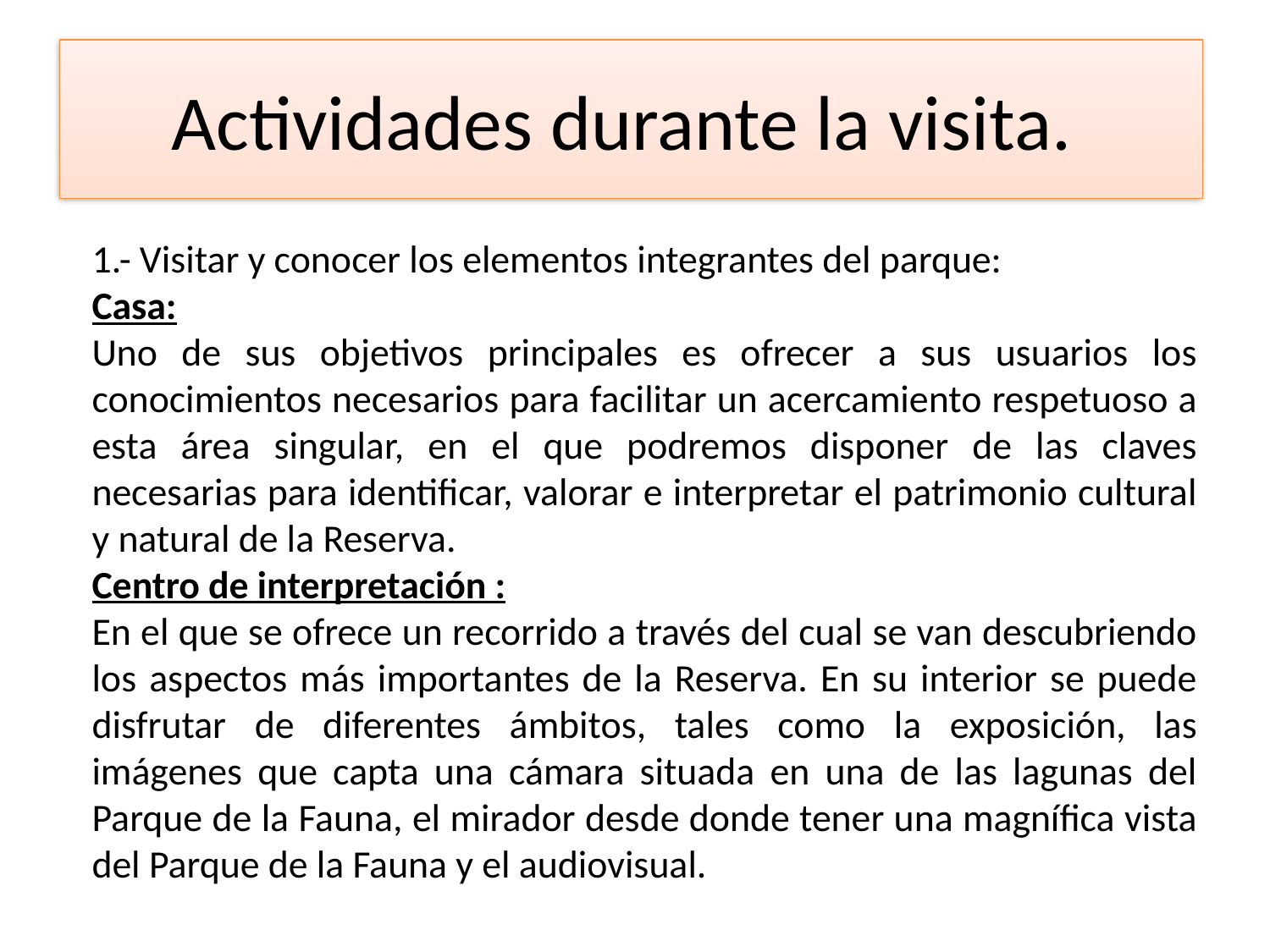

# Actividades durante la visita.
1.- Visitar y conocer los elementos integrantes del parque:
Casa:
Uno de sus objetivos principales es ofrecer a sus usuarios los conocimientos necesarios para facilitar un acercamiento respetuoso a esta área singular, en el que podremos disponer de las claves necesarias para identificar, valorar e interpretar el patrimonio cultural y natural de la Reserva.
Centro de interpretación :
En el que se ofrece un recorrido a través del cual se van descubriendo los aspectos más importantes de la Reserva. En su interior se puede disfrutar de diferentes ámbitos, tales como la exposición, las imágenes que capta una cámara situada en una de las lagunas del Parque de la Fauna, el mirador desde donde tener una magnífica vista del Parque de la Fauna y el audiovisual.